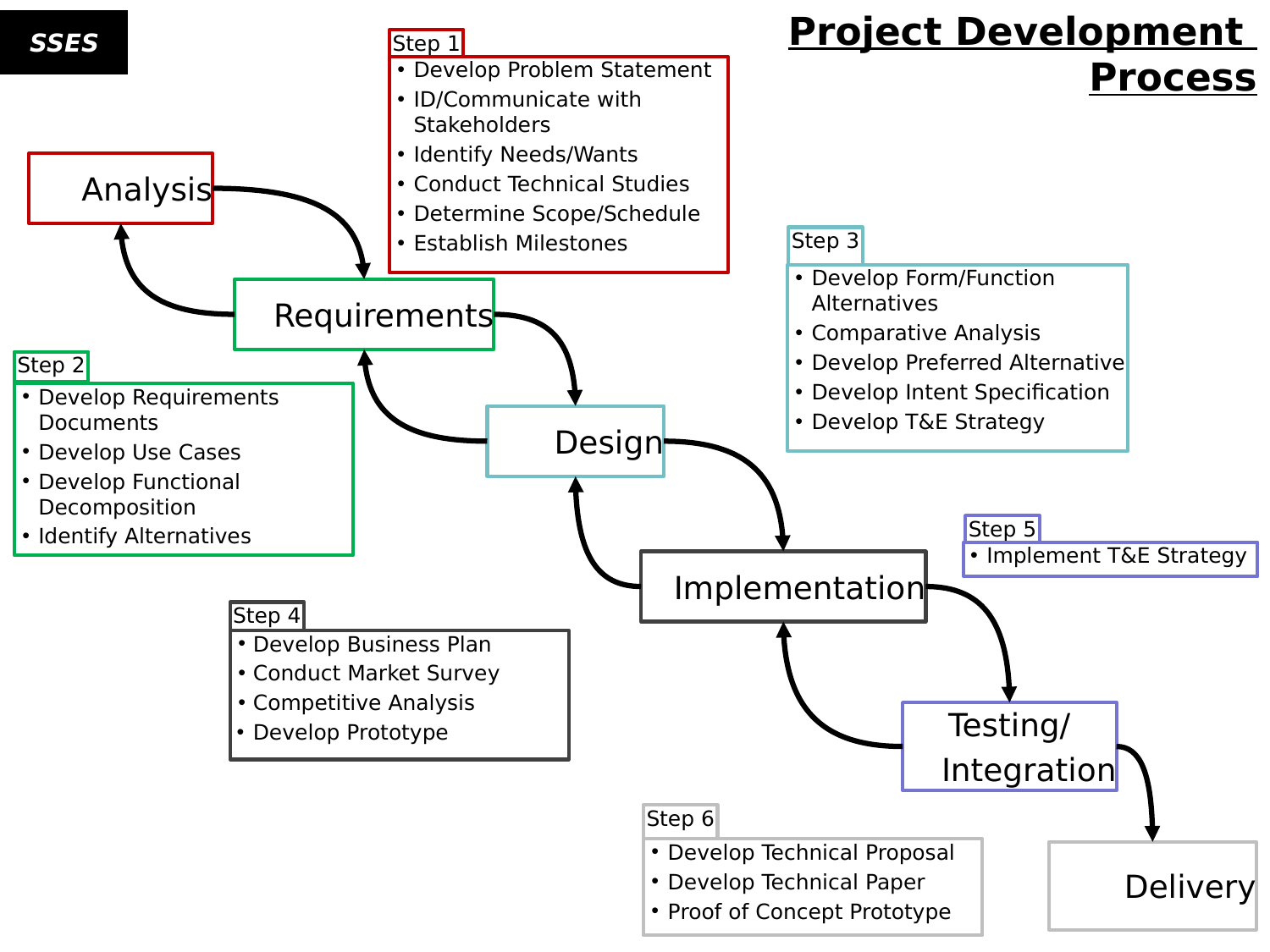

Project Development
Process

  SSES
Step 1
Develop Problem Statement
ID/Communicate with Stakeholders
Identify Needs/Wants
Conduct Technical Studies
Determine Scope/Schedule
Establish Milestones

Analysis
Requirements
Design
Implementation
Testing/
Integration
Delivery
Step 3
Develop Form/Function Alternatives
Comparative Analysis
Develop Preferred Alternative
Develop Intent Specification
Develop T&E Strategy

Step 2
Develop Requirements Documents
Develop Use Cases
Develop Functional Decomposition
Identify Alternatives

Step 5
Implement T&E Strategy

Step 4
Develop Business Plan
Conduct Market Survey
Competitive Analysis
Develop Prototype
Step 6
Develop Technical Proposal
Develop Technical Paper
Proof of Concept Prototype